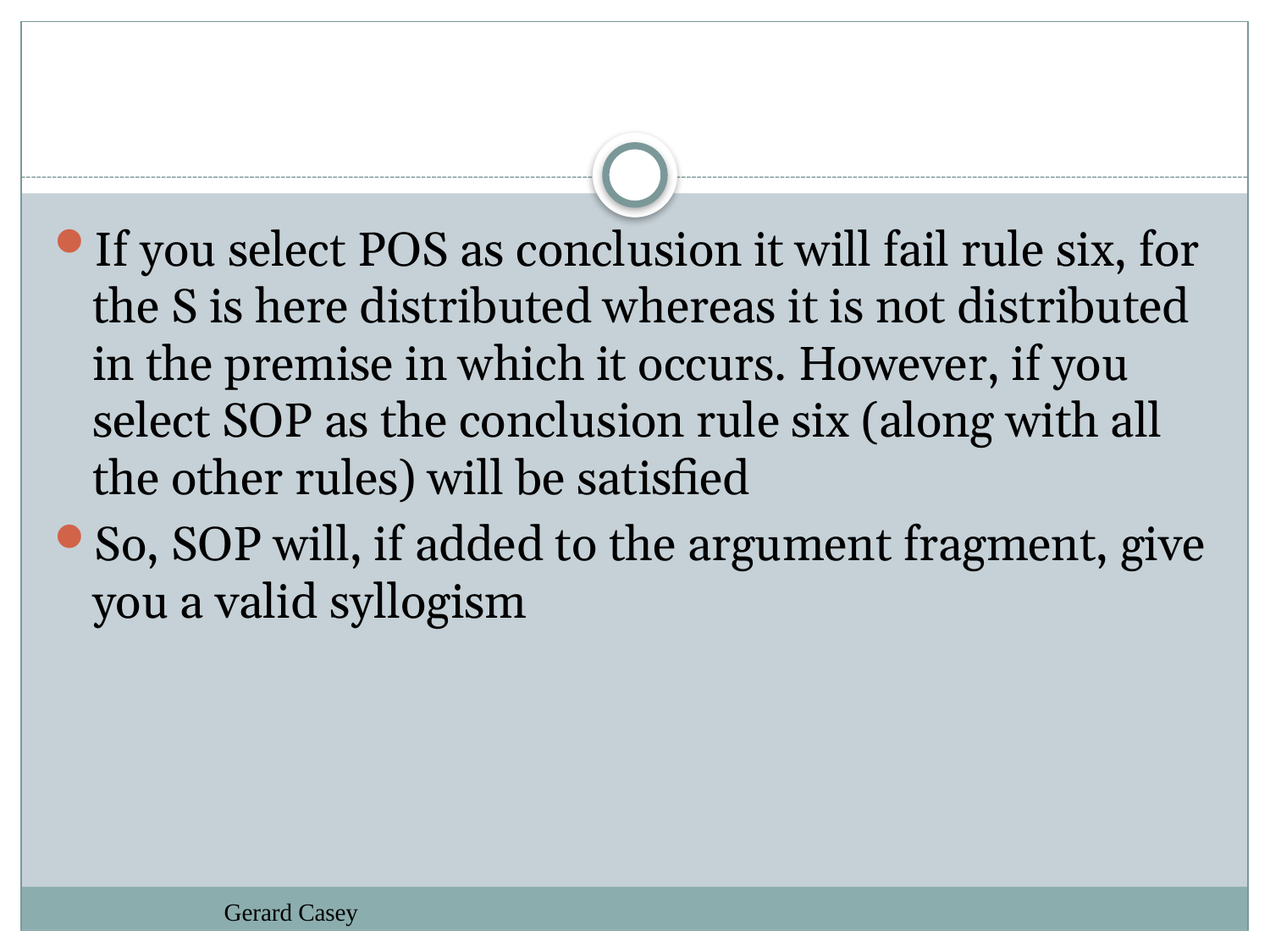

#
If you select POS as conclusion it will fail rule six, for the S is here distributed whereas it is not distributed in the premise in which it occurs. However, if you select SOP as the conclusion rule six (along with all the other rules) will be satisfied
So, SOP will, if added to the argument fragment, give you a valid syllogism
Gerard Casey